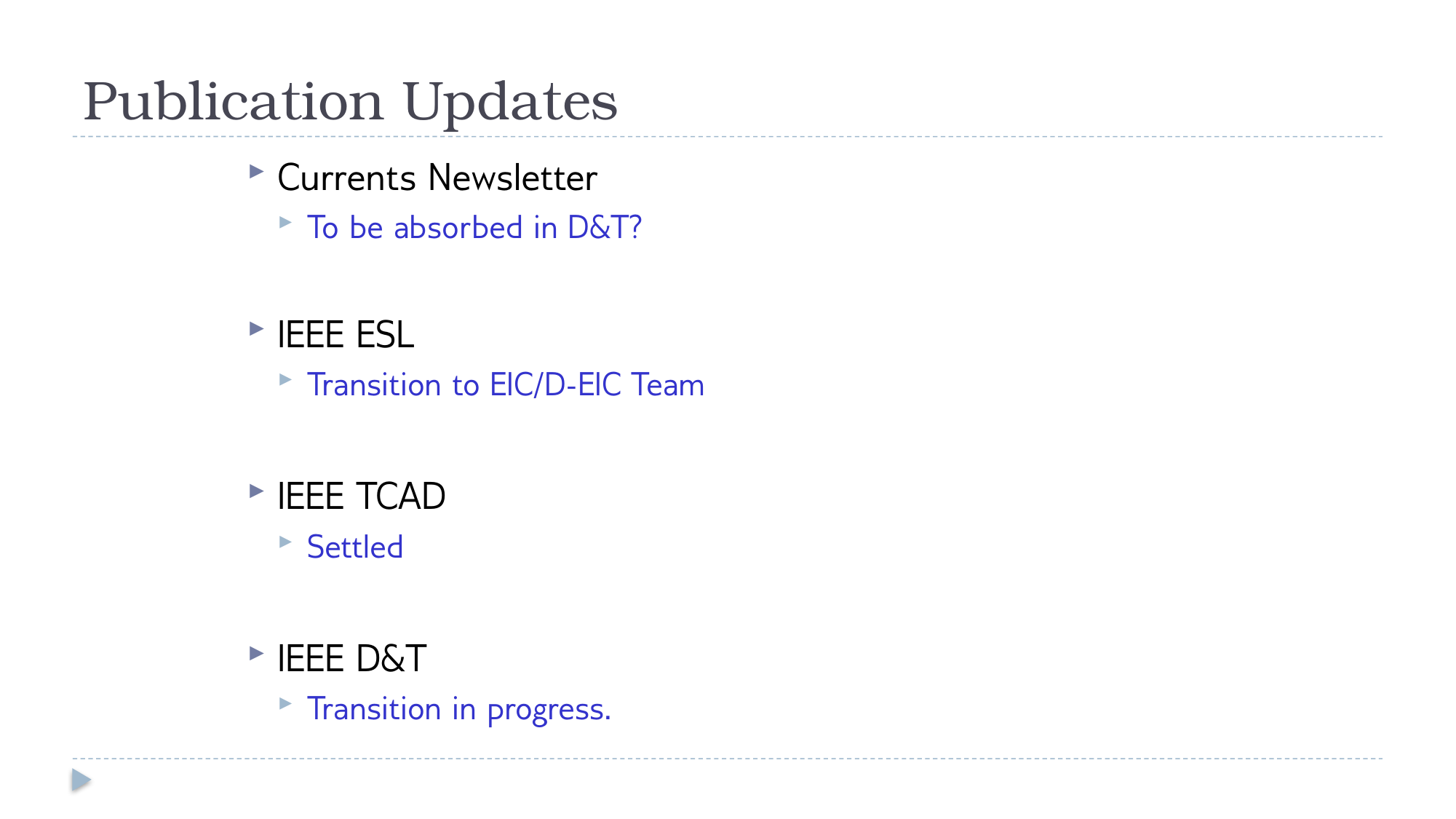

# Publication Updates
Currents Newsletter
To be absorbed in D&T?

IEEE ESL
Transition to EIC/D-EIC Team

IEEE TCAD
Settled

IEEE D&T
Transition in progress.